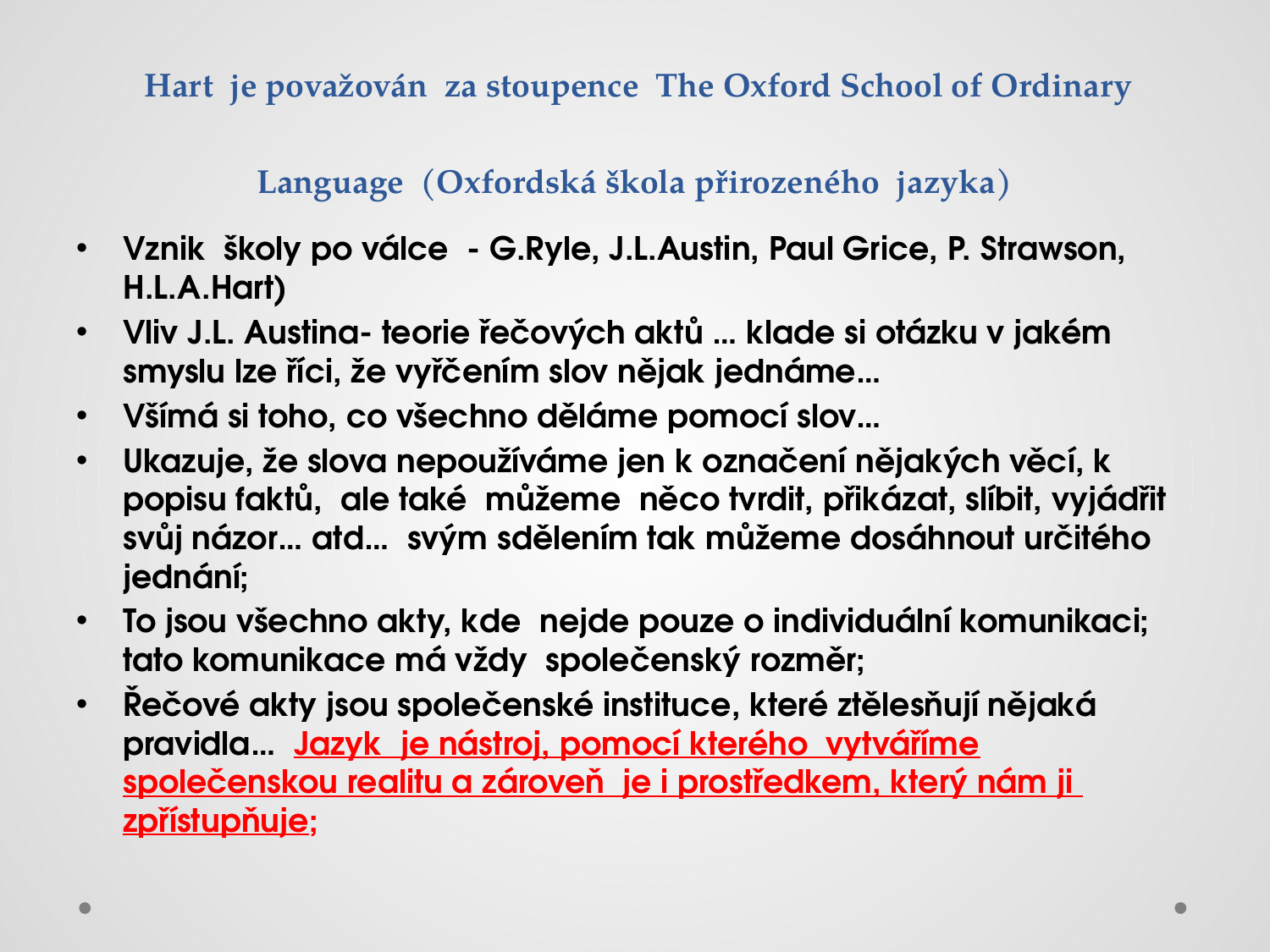

# Hart  je považován  za stoupence  The Oxford School of Ordinary Language  (Oxfordská škola přirozeného  jazyka)
Vznik  školy po válce  - G.Ryle, J.L.Austin, Paul Grice, P. Strawson, H.L.A.Hart)
Vliv J.L. Austina- teorie řečových aktů … klade si otázku v jakém smyslu lze říci, že vyřčením slov nějak jednáme…
Všímá si toho, co všechno děláme pomocí slov…
Ukazuje, že slova nepoužíváme jen k označení nějakých věcí, k popisu faktů,  ale také  můžeme  něco tvrdit, přikázat, slíbit, vyjádřit svůj názor… atd…  svým sdělením tak můžeme dosáhnout určitého jednání;
To jsou všechno akty, kde  nejde pouze o individuální komunikaci;   tato komunikace má vždy  společenský rozměr;
Řečové akty jsou společenské instituce, které ztělesňují nějaká pravidla…  Jazyk  je nástroj, pomocí kterého  vytváříme společenskou realitu a zároveň  je i prostředkem, který nám ji  zpřístupňuje;